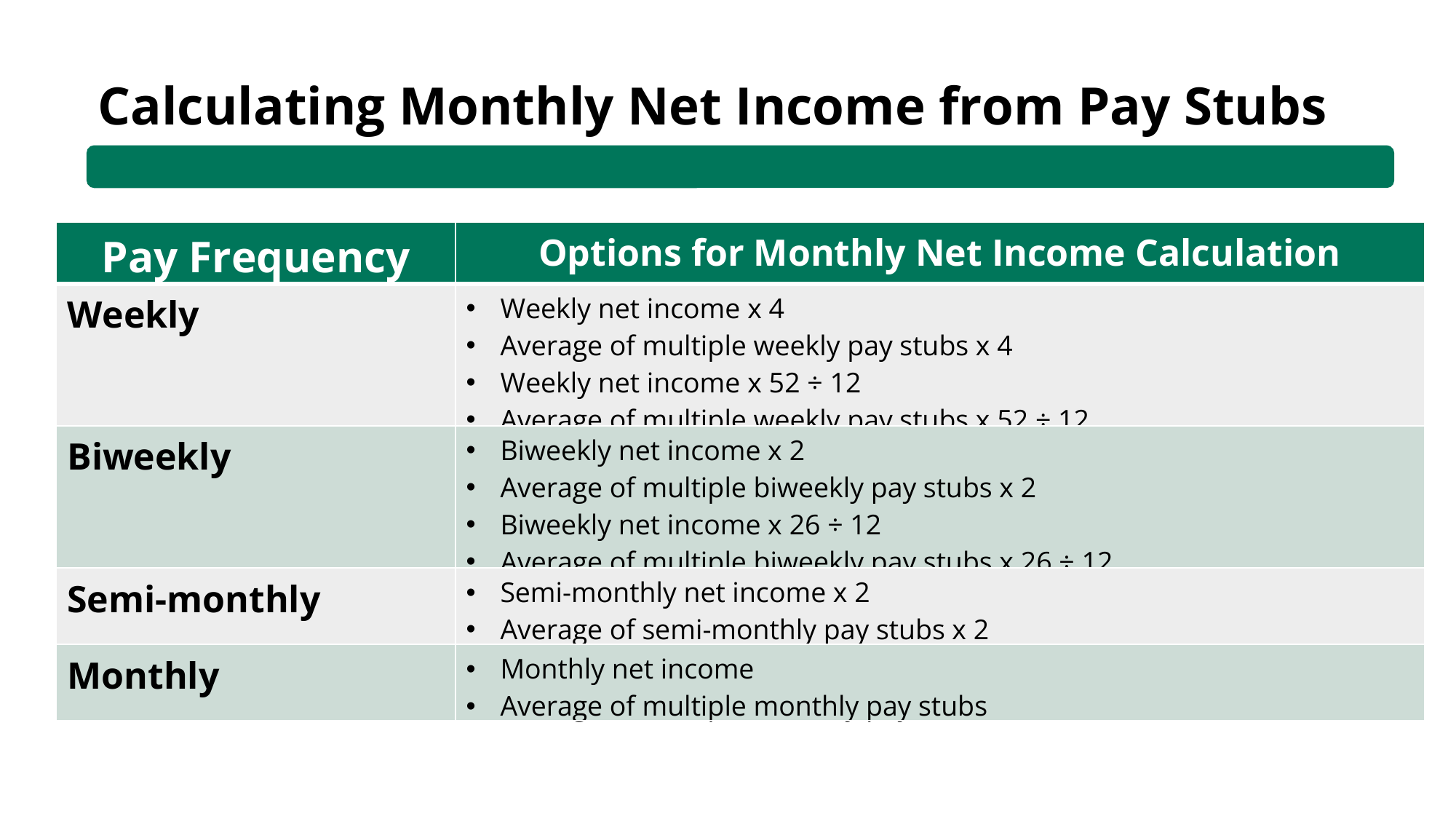

Calculating Monthly Net Income from Pay Stubs

| Pay Frequency | Options for Monthly Net Income Calculation |
| --- | --- |
| Weekly | Weekly net income x 4 Average of multiple weekly pay stubs x 4 Weekly net income x 52 ÷ 12 Average of multiple weekly pay stubs x 52 ÷ 12 |
| Biweekly | Biweekly net income x 2 Average of multiple biweekly pay stubs x 2 Biweekly net income x 26 ÷ 12 Average of multiple biweekly pay stubs x 26 ÷ 12 |
| Semi-monthly | Semi-monthly net income x 2 Average of semi-monthly pay stubs x 2 |
| Monthly | Monthly net income Average of multiple monthly pay stubs |